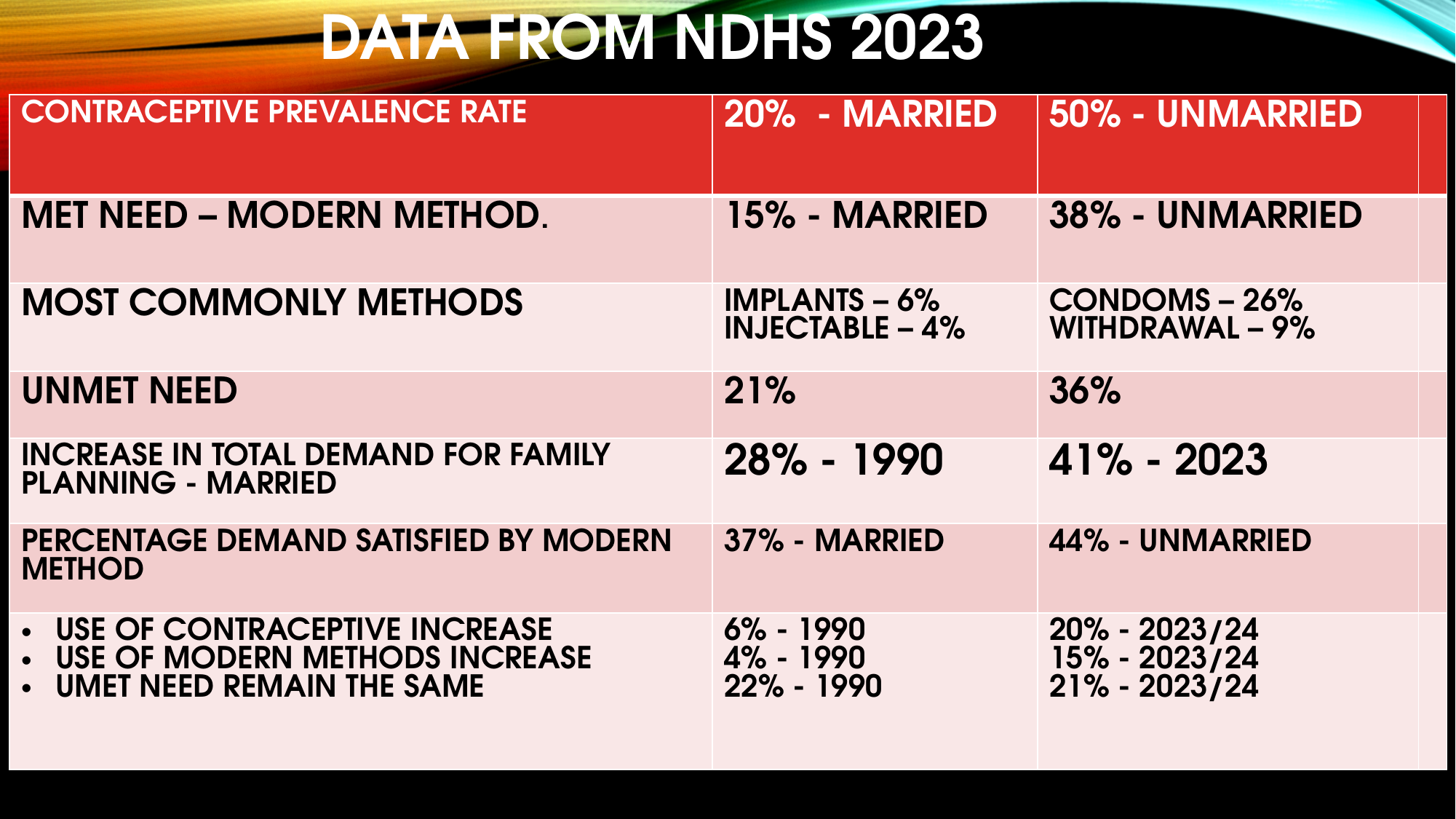

# DATA FROM NDHS 2023
| CONTRACEPTIVE PREVALENCE RATE | 20% - MARRIED | 50% - UNMARRIED |  |
| --- | --- | --- | --- |
| MET NEED – MODERN METHOD. | 15% - MARRIED | 38% - UNMARRIED |  |
| MOST COMMONLY METHODS | IMPLANTS – 6% INJECTABLE – 4% | CONDOMS – 26% WITHDRAWAL – 9% |  |
| UNMET NEED | 21% | 36% |  |
| INCREASE IN TOTAL DEMAND FOR FAMILY PLANNING - MARRIED | 28% - 1990 | 41% - 2023 |  |
| PERCENTAGE DEMAND SATISFIED BY MODERN METHOD | 37% - MARRIED | 44% - UNMARRIED |  |
| USE OF CONTRACEPTIVE INCREASE USE OF MODERN METHODS INCREASE UMET NEED REMAIN THE SAME | 6% - 1990 4% - 1990 22% - 1990 | 20% - 2023/24 15% - 2023/24 21% - 2023/24 |  |